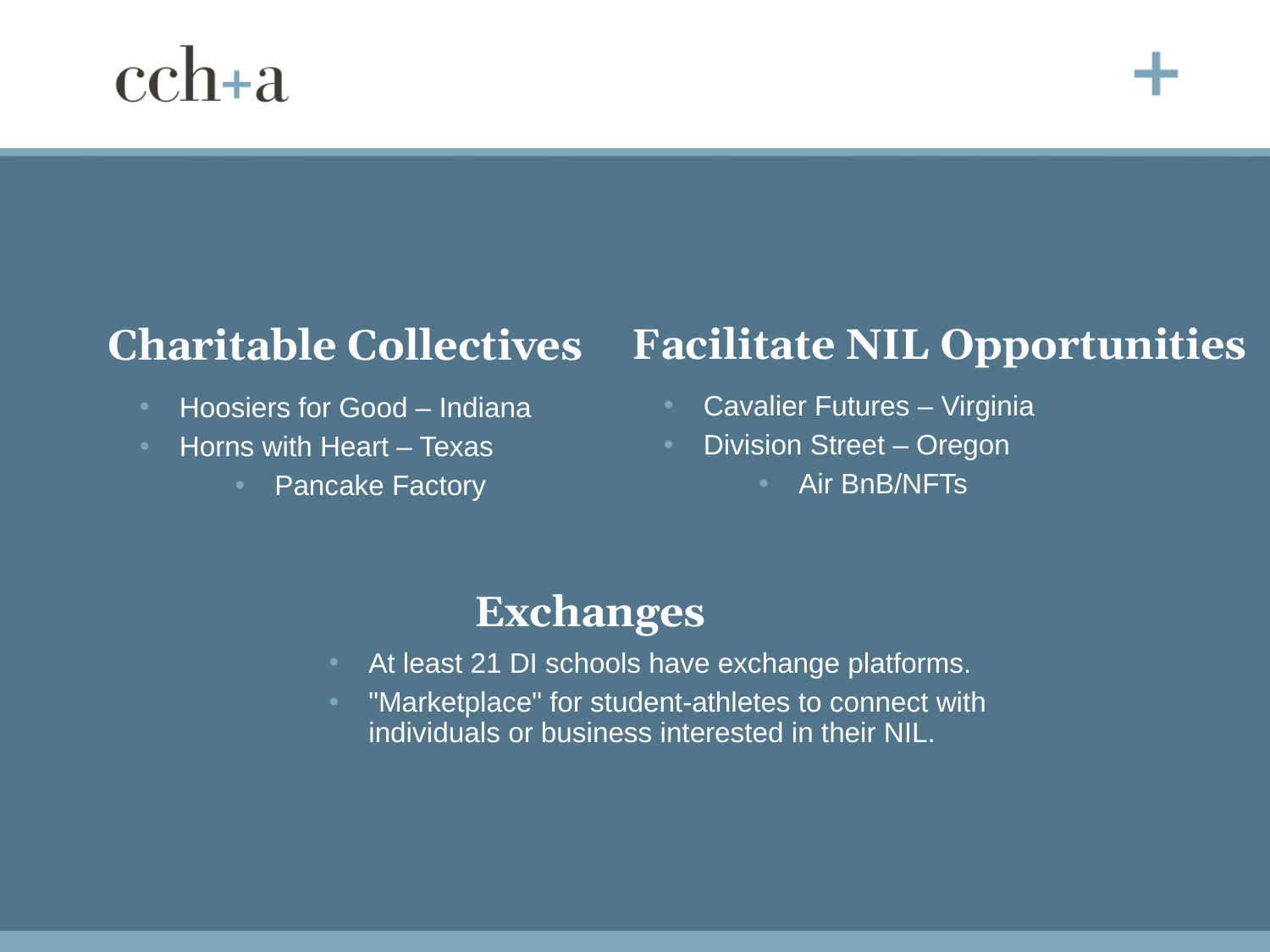

Facilitate NIL Opportunities
# Charitable Collectives
Cavalier Futures – Virginia
Division Street – Oregon
Air BnB/NFTs

Hoosiers for Good – Indiana
Horns with Heart – Texas
Pancake Factory
Exchanges
At least 21 DI schools have exchange platforms.
"Marketplace" for student-athletes to connect with individuals or business interested in their NIL.